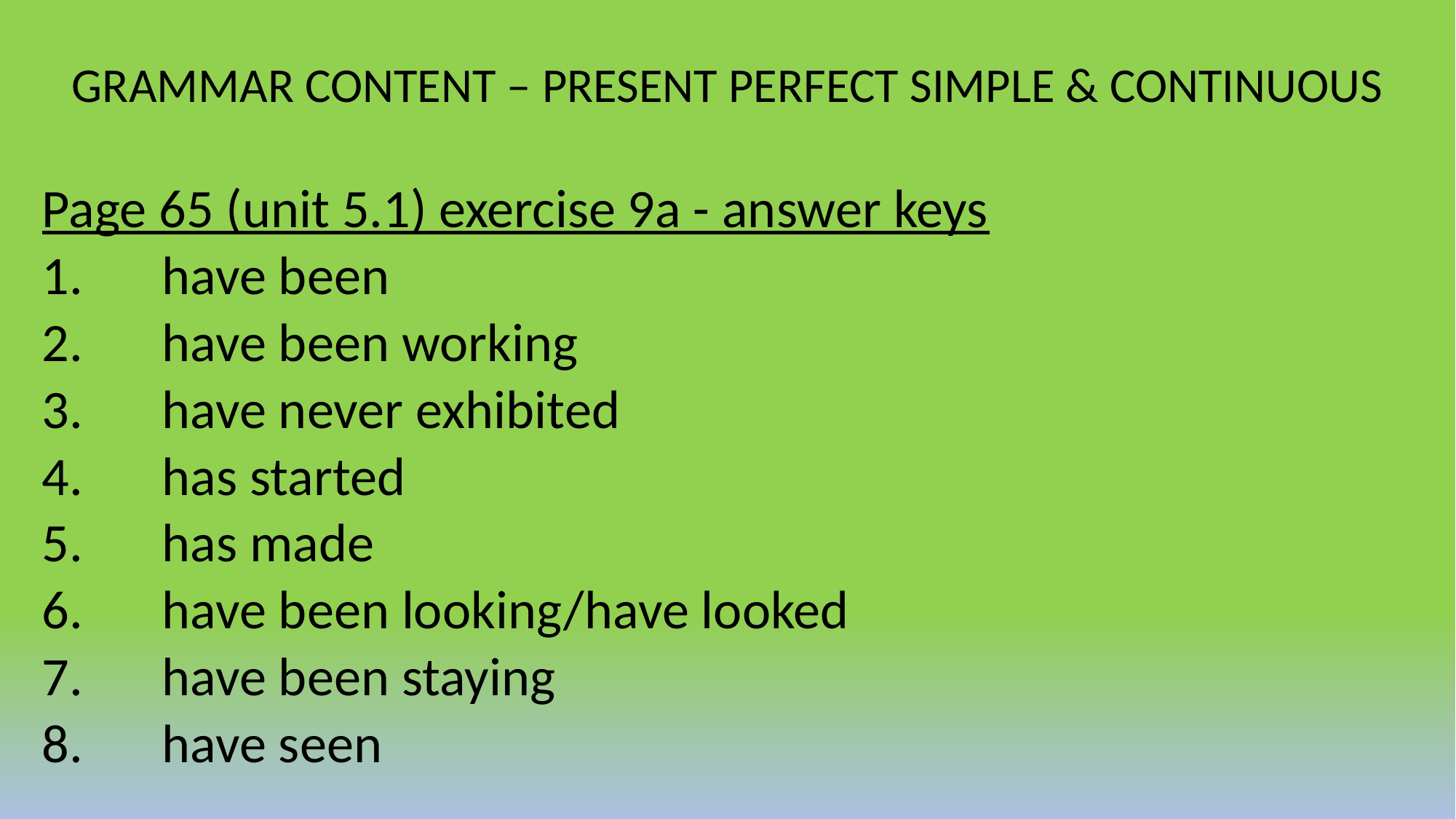

GRAMMAR CONTENT – PRESENT PERFECT SIMPLE & CONTINUOUS
Page 65 (unit 5.1) exercise 9a - answer keys
have been
have been working
have never exhibited
has started
has made
have been looking/have looked
have been staying
have seen